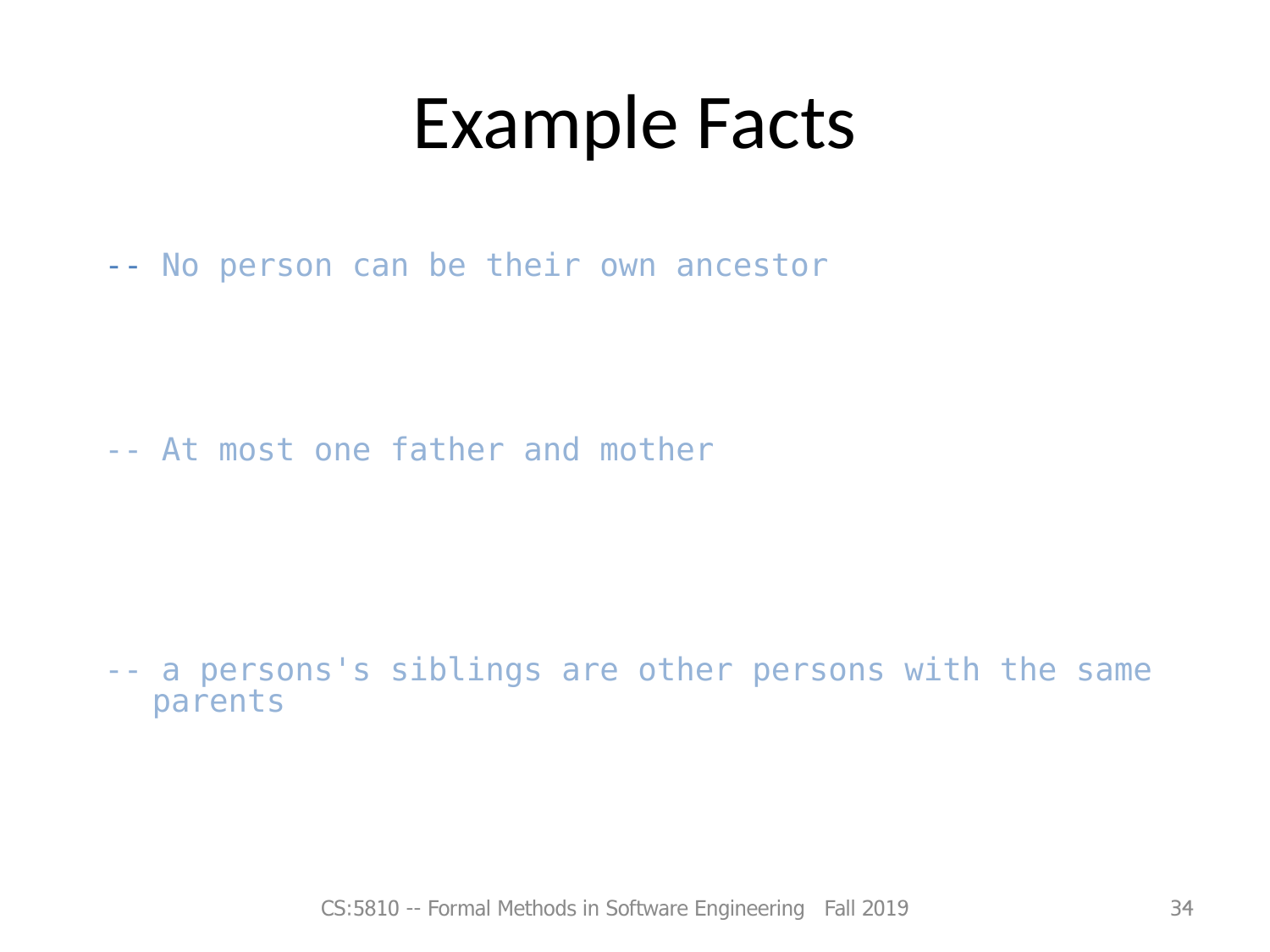

# Example Facts
-- No person can be their own ancestor

-- At most one father and mother

-- a persons's siblings are other persons with the same parents

CS:5810 -- Formal Methods in Software Engineering   Fall 2019
34